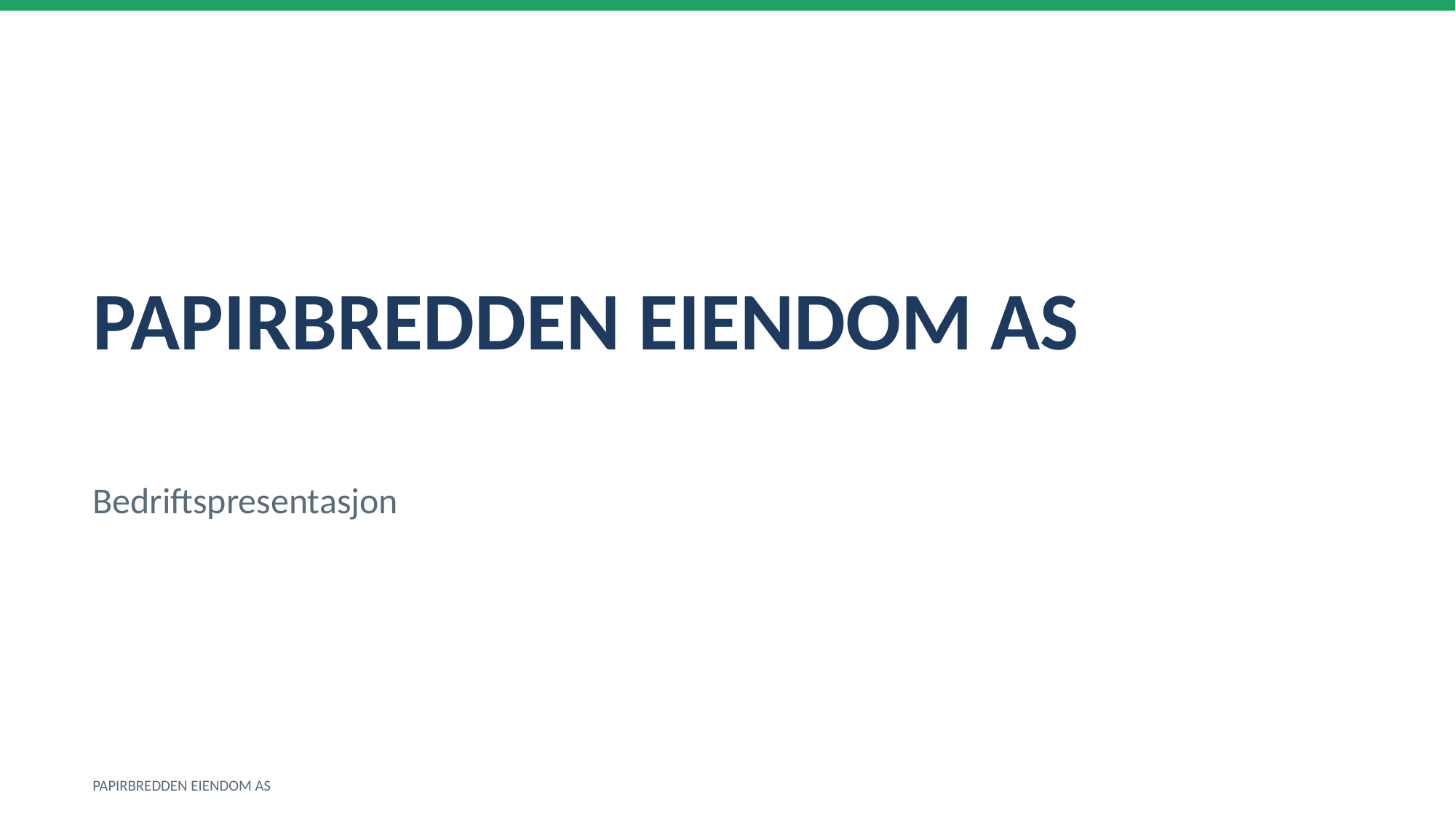

PAPIRBREDDEN EIENDOM AS
Bedriftspresentasjon
PAPIRBREDDEN EIENDOM AS